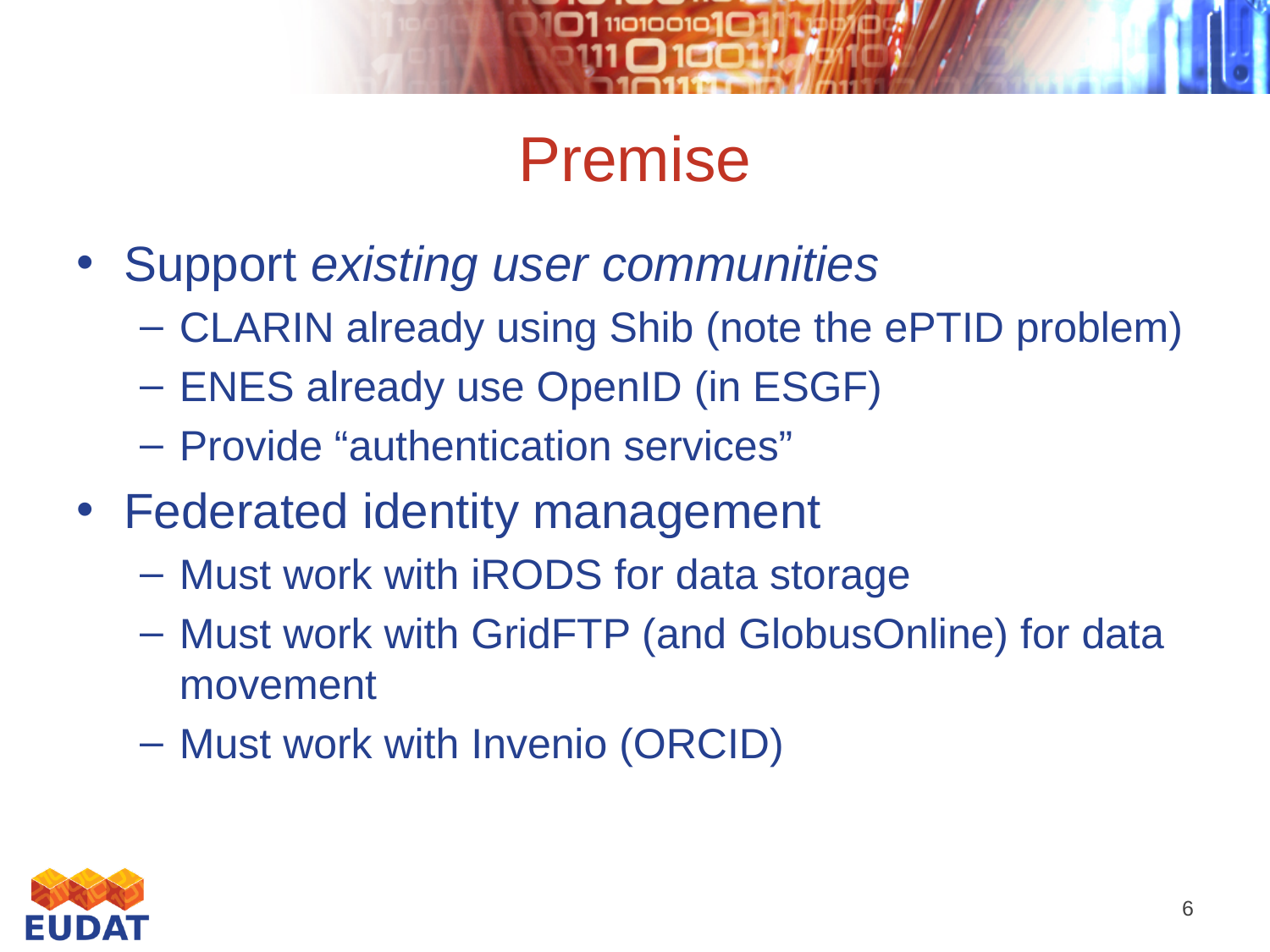

# Premise
Support existing user communities
CLARIN already using Shib (note the ePTID problem)
ENES already use OpenID (in ESGF)
Provide “authentication services”
Federated identity management
Must work with iRODS for data storage
Must work with GridFTP (and GlobusOnline) for data movement
Must work with Invenio (ORCID)

6